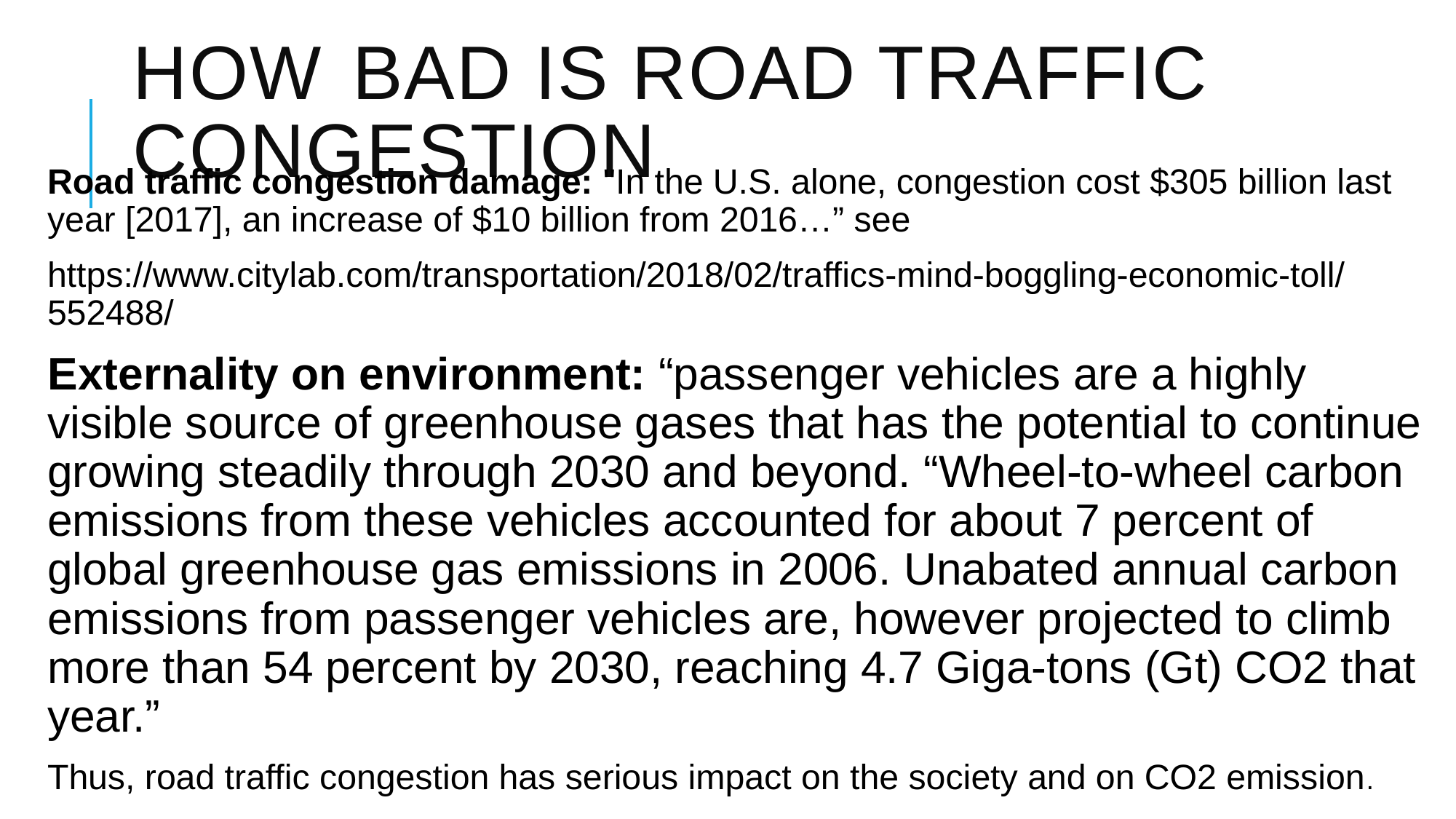

# How bad is Road traffic congestion
Road traffic congestion damage: "In the U.S. alone, congestion cost $305 billion last year [2017], an increase of $10 billion from 2016…” see
https://www.citylab.com/transportation/2018/02/traffics-mind-boggling-economic-toll/552488/
Externality on environment: “passenger vehicles are a highly visible source of greenhouse gases that has the potential to continue growing steadily through 2030 and beyond. “Wheel-to-wheel carbon emissions from these vehicles accounted for about 7 percent of global greenhouse gas emissions in 2006. Unabated annual carbon emissions from passenger vehicles are, however projected to climb more than 54 percent by 2030, reaching 4.7 Giga-tons (Gt) CO2 that year.”
Thus, road traffic congestion has serious impact on the society and on CO2 emission.